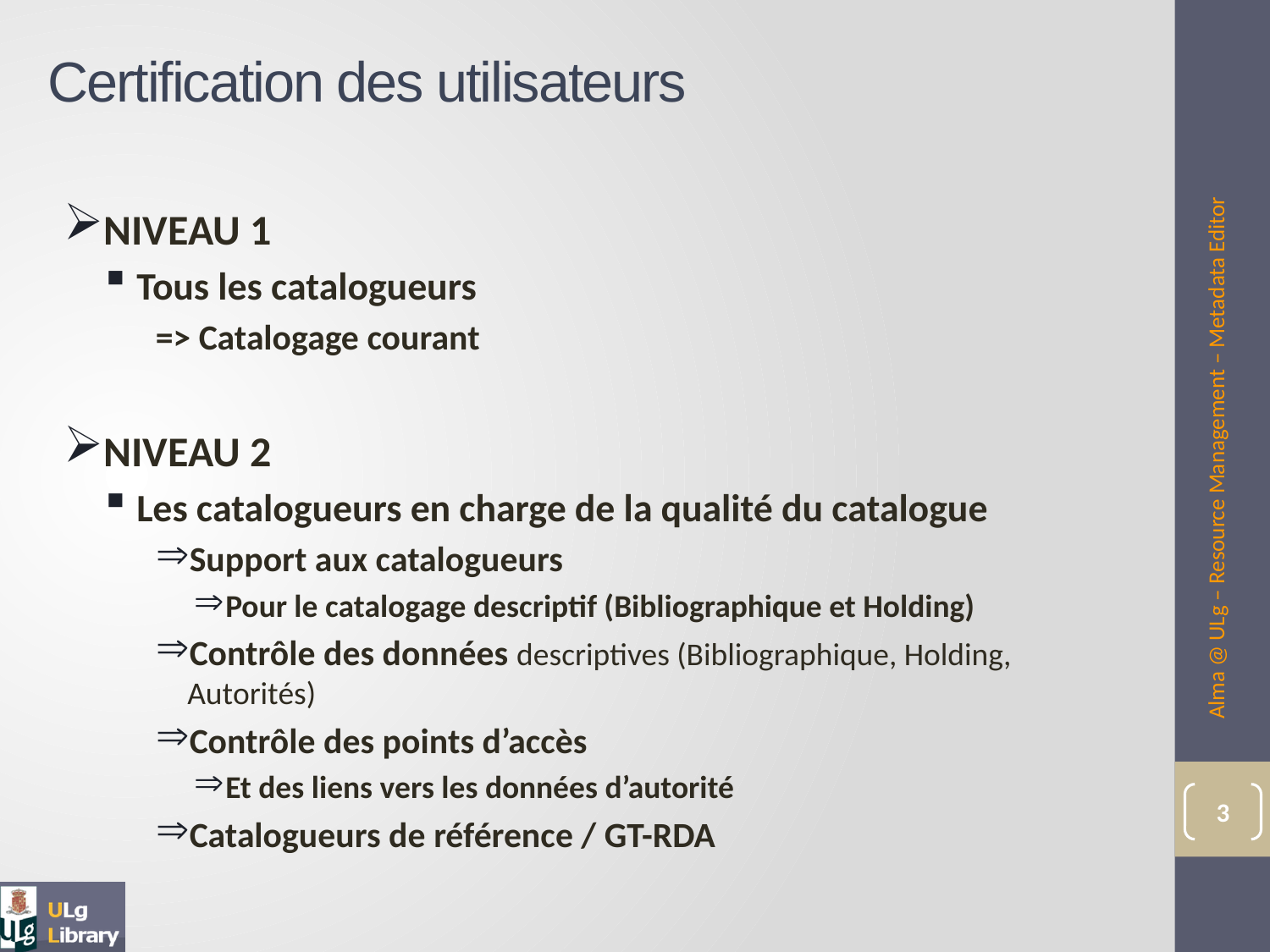

# Certification des utilisateurs
NIVEAU 1
Tous les catalogueurs
=> Catalogage courant

NIVEAU 2
Les catalogueurs en charge de la qualité du catalogue
Support aux catalogueurs
Pour le catalogage descriptif (Bibliographique et Holding)
Contrôle des données descriptives (Bibliographique, Holding, Autorités)
Contrôle des points d’accès
Et des liens vers les données d’autorité
Catalogueurs de référence / GT-RDA

Alma @ ULg – Resource Management – Metadata Editor
3